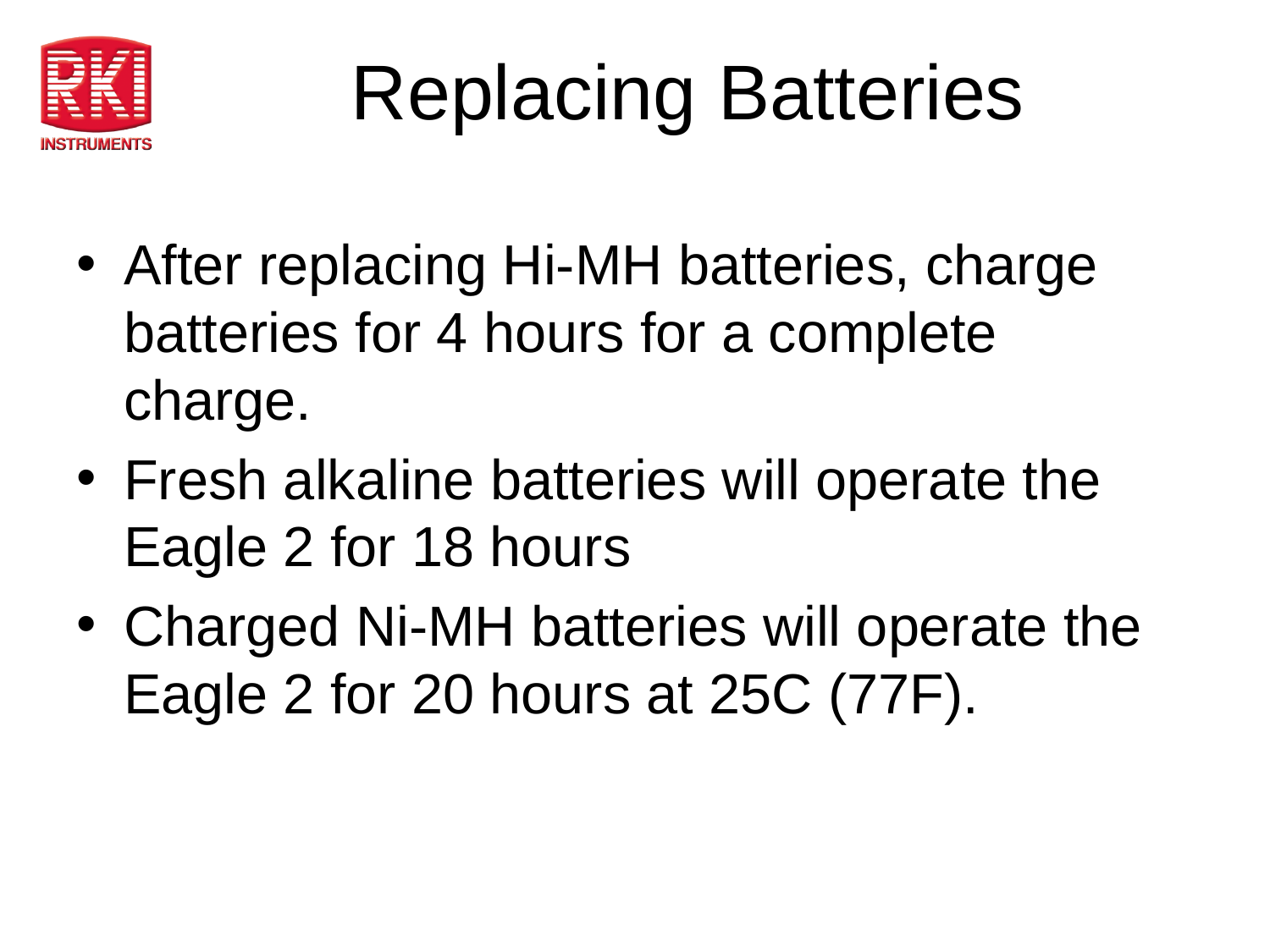

# Replacing Batteries
After replacing Hi-MH batteries, charge batteries for 4 hours for a complete charge.
Fresh alkaline batteries will operate the Eagle 2 for 18 hours
Charged Ni-MH batteries will operate the Eagle 2 for 20 hours at 25C (77F).